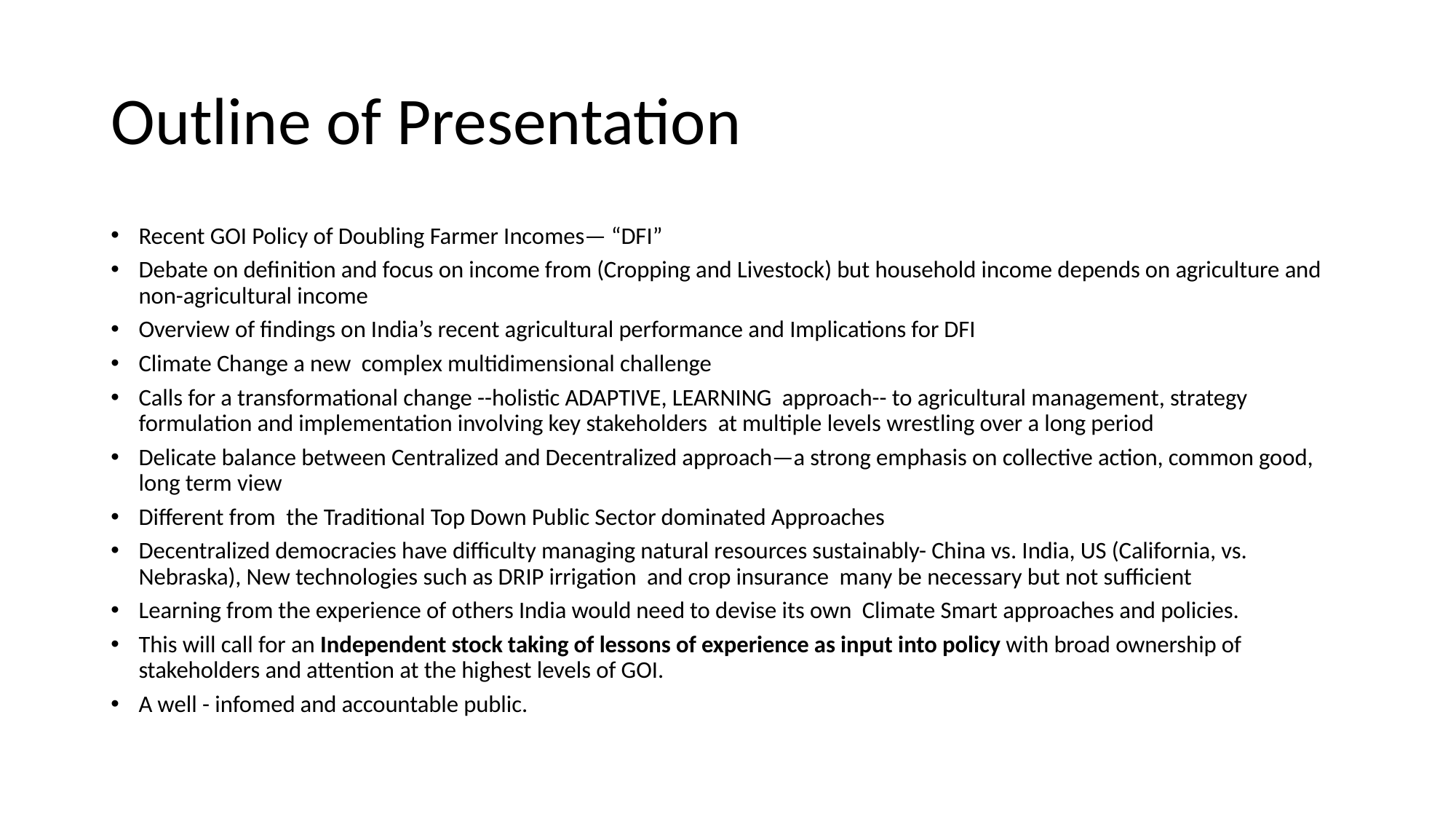

# Outline of Presentation
Recent GOI Policy of Doubling Farmer Incomes— “DFI”
Debate on definition and focus on income from (Cropping and Livestock) but household income depends on agriculture and non-agricultural income
Overview of findings on India’s recent agricultural performance and Implications for DFI
Climate Change a new  complex multidimensional challenge
Calls for a transformational change --holistic ADAPTIVE, LEARNING  approach-- to agricultural management, strategy formulation and implementation involving key stakeholders  at multiple levels wrestling over a long period
Delicate balance between Centralized and Decentralized approach—a strong emphasis on collective action, common good, long term view
Different from  the Traditional Top Down Public Sector dominated Approaches
Decentralized democracies have difficulty managing natural resources sustainably- China vs. India, US (California, vs. Nebraska), New technologies such as DRIP irrigation  and crop insurance  many be necessary but not sufficient
Learning from the experience of others India would need to devise its own  Climate Smart approaches and policies.
This will call for an Independent stock taking of lessons of experience as input into policy with broad ownership of stakeholders and attention at the highest levels of GOI.
A well - infomed and accountable public.